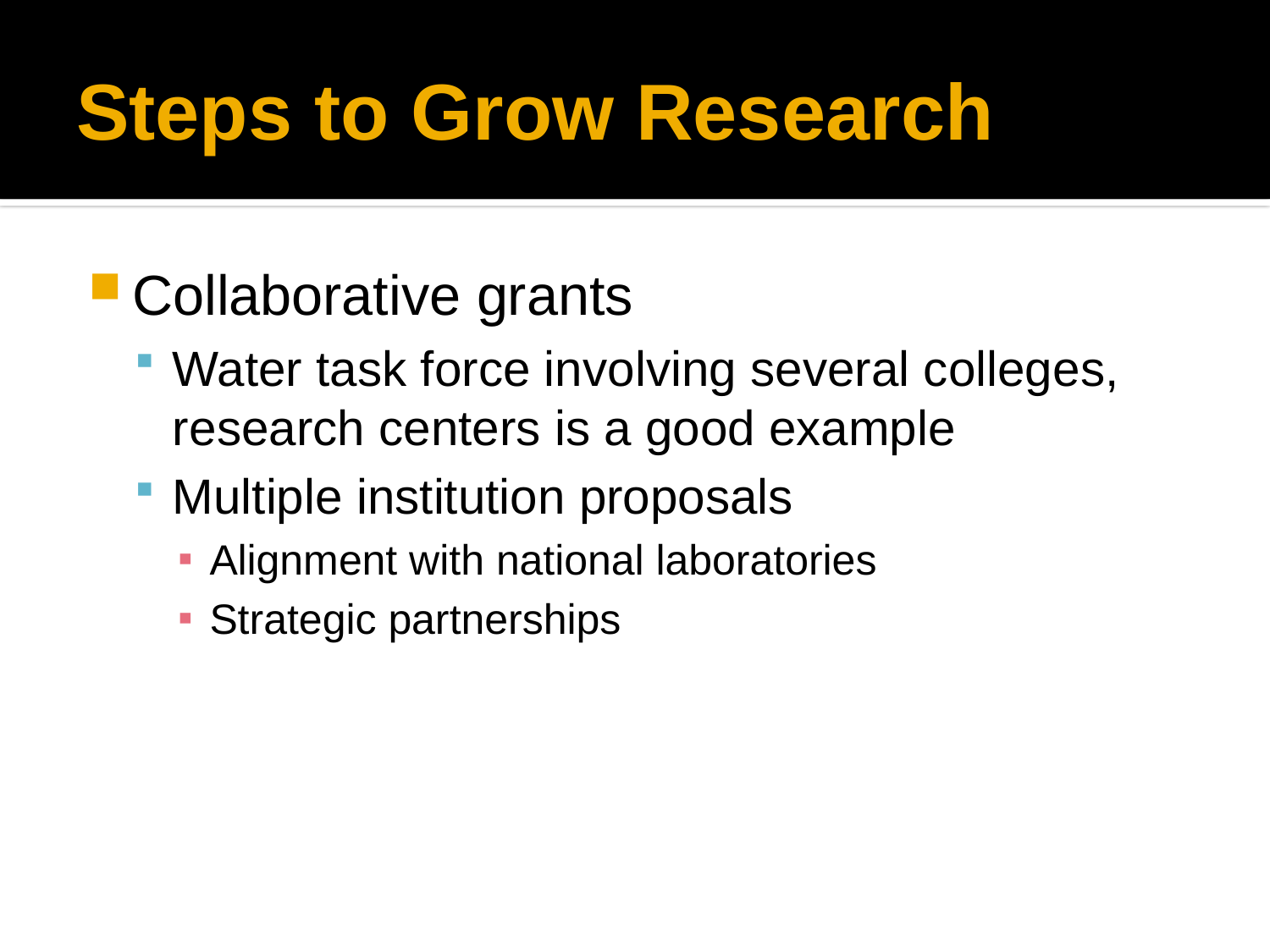

# Steps to Grow Research
Collaborative grants
Water task force involving several colleges, research centers is a good example
Multiple institution proposals
Alignment with national laboratories
Strategic partnerships